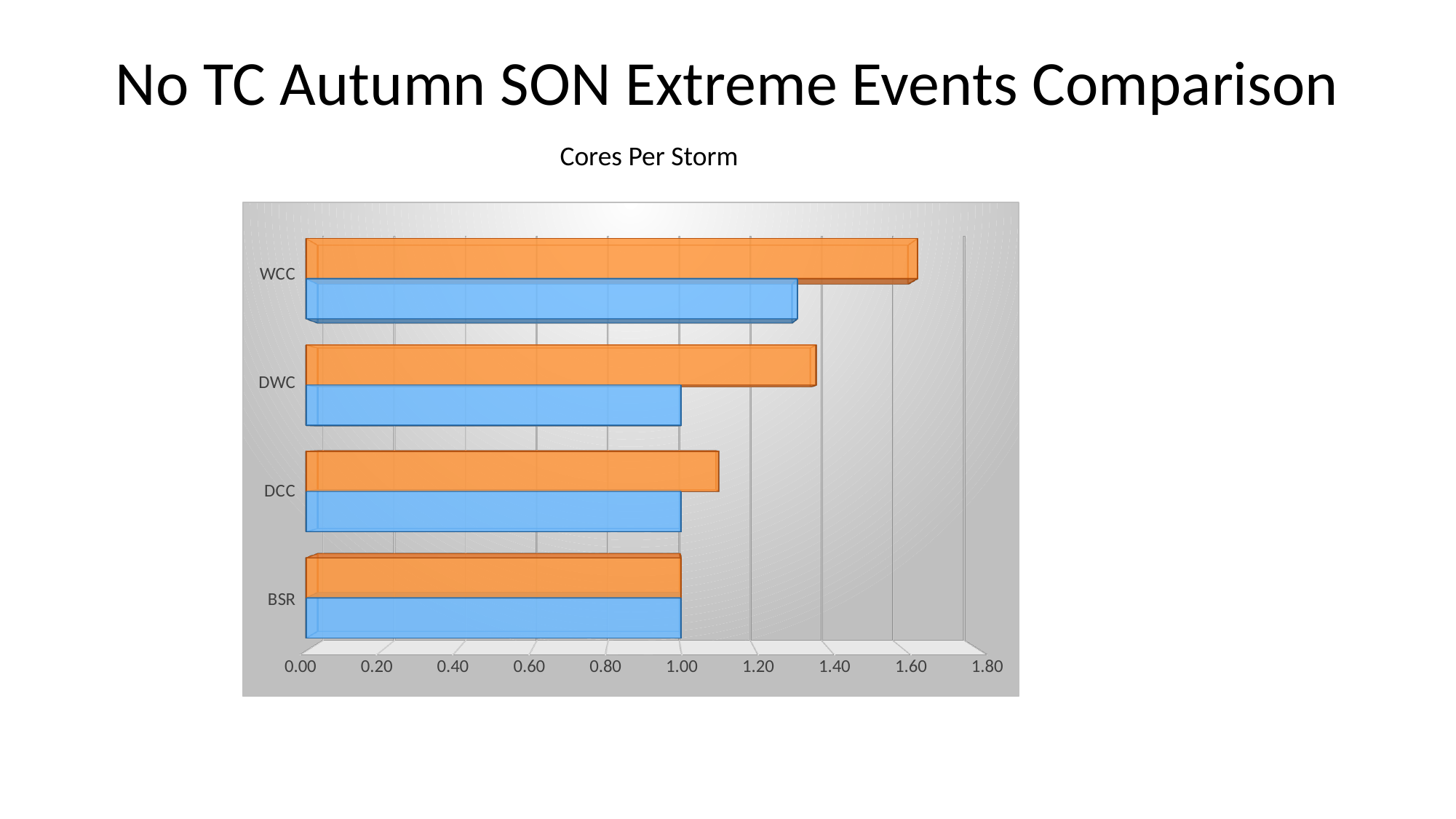

# No TC Autumn SON Extreme Events Comparison
Cores Per Storm

[unsupported chart]